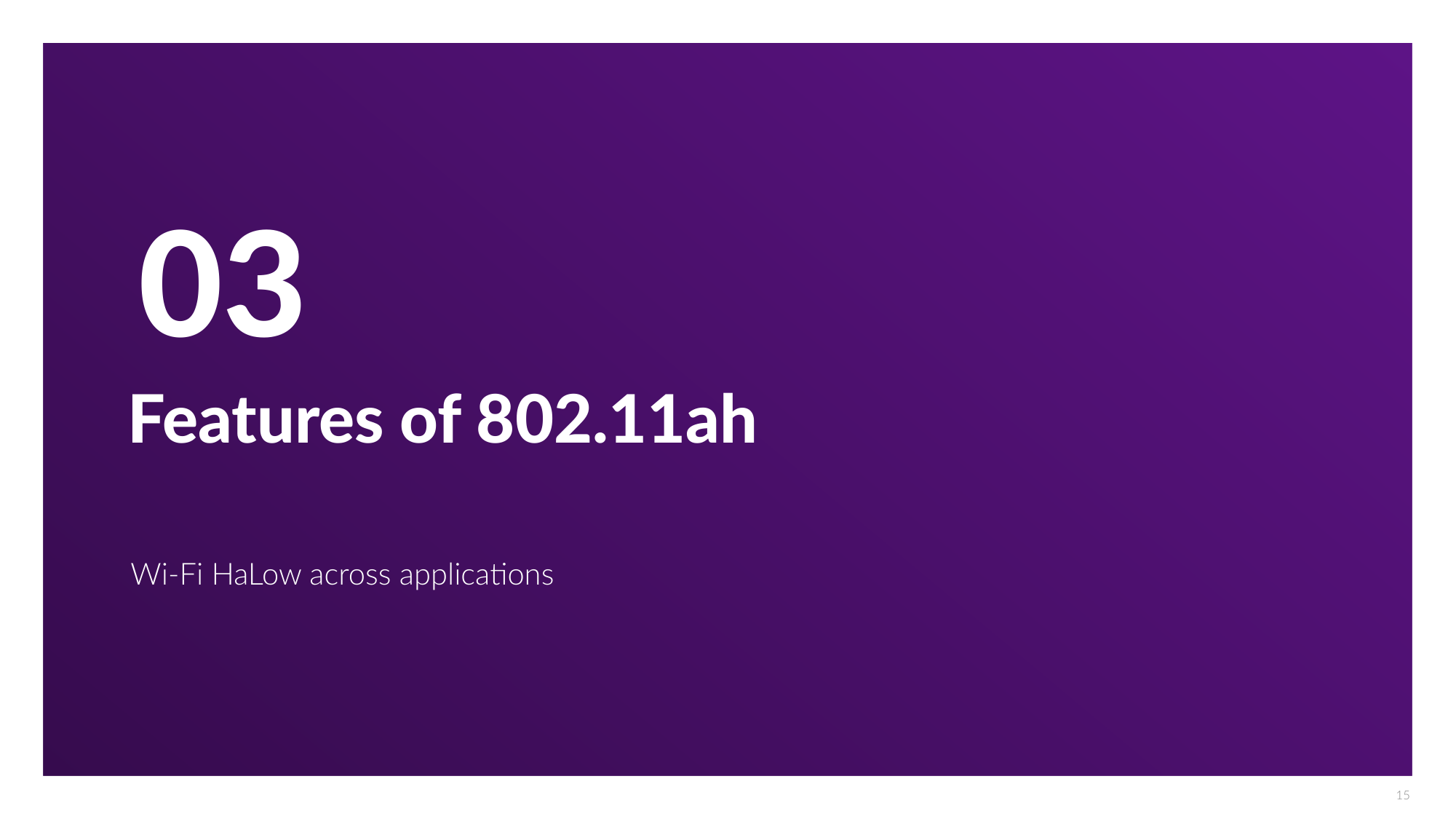

03
# Features of 802.11ah
Wi-Fi HaLow across applications
15